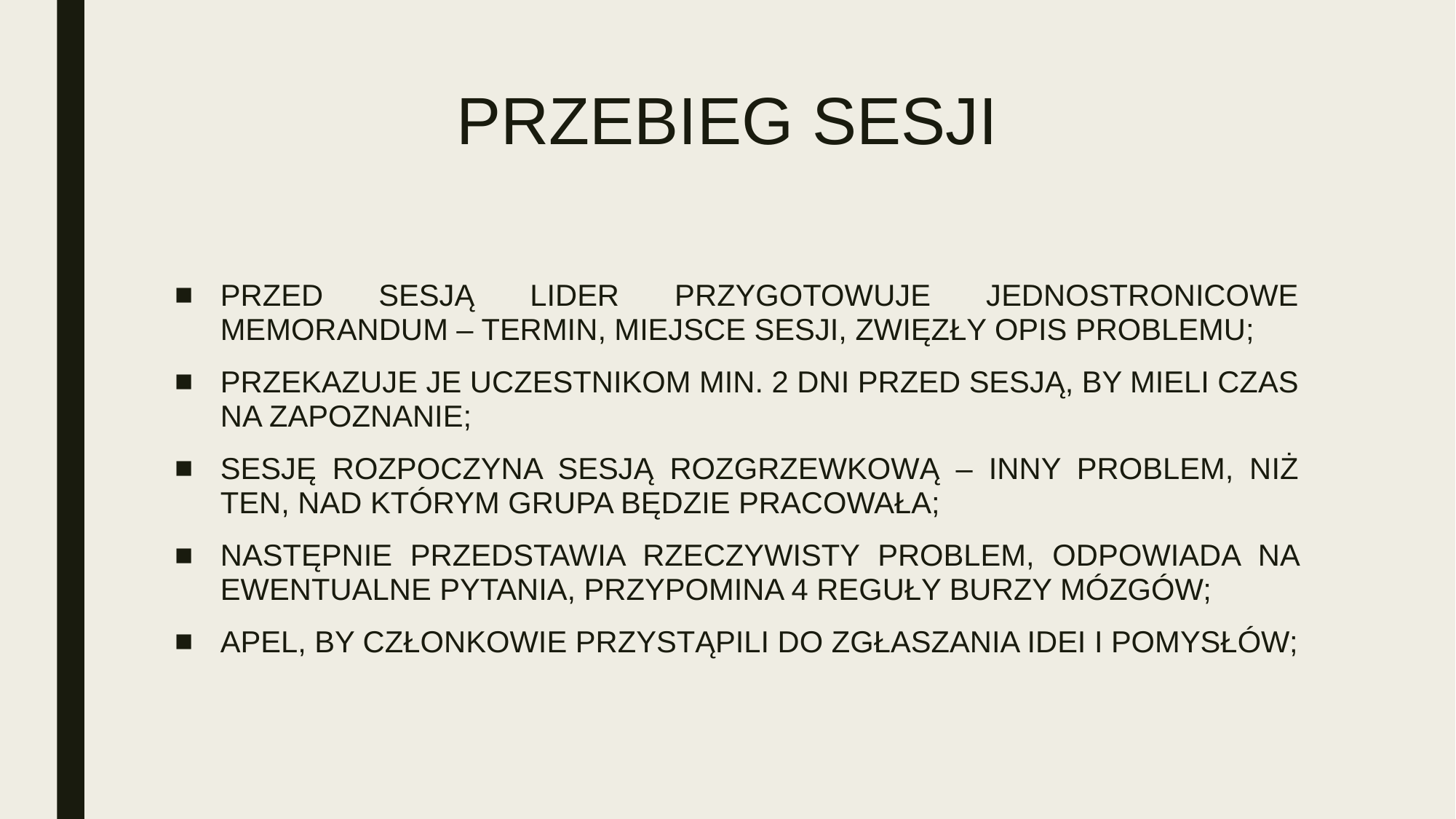

# PRZEBIEG SESJI
PRZED SESJĄ LIDER PRZYGOTOWUJE JEDNOSTRONICOWE MEMORANDUM – TERMIN, MIEJSCE SESJI, ZWIĘZŁY OPIS PROBLEMU;
PRZEKAZUJE JE UCZESTNIKOM MIN. 2 DNI PRZED SESJĄ, BY MIELI CZAS NA ZAPOZNANIE;
SESJĘ ROZPOCZYNA SESJĄ ROZGRZEWKOWĄ – INNY PROBLEM, NIŻ TEN, NAD KTÓRYM GRUPA BĘDZIE PRACOWAŁA;
NASTĘPNIE PRZEDSTAWIA RZECZYWISTY PROBLEM, ODPOWIADA NA EWENTUALNE PYTANIA, PRZYPOMINA 4 REGUŁY BURZY MÓZGÓW;
APEL, BY CZŁONKOWIE PRZYSTĄPILI DO ZGŁASZANIA IDEI I POMYSŁÓW;